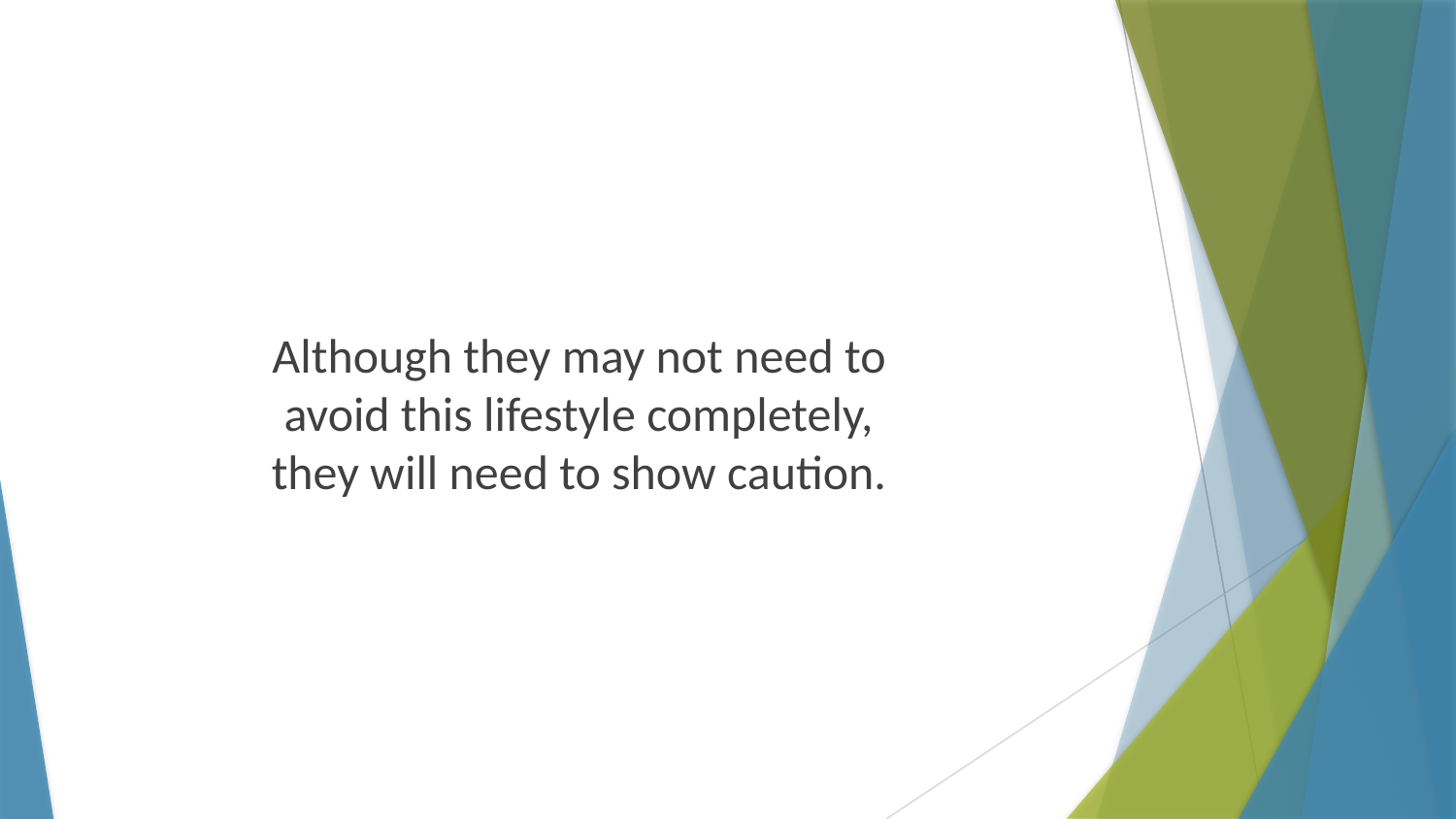

Although they may not need to avoid this lifestyle completely, they will need to show caution.